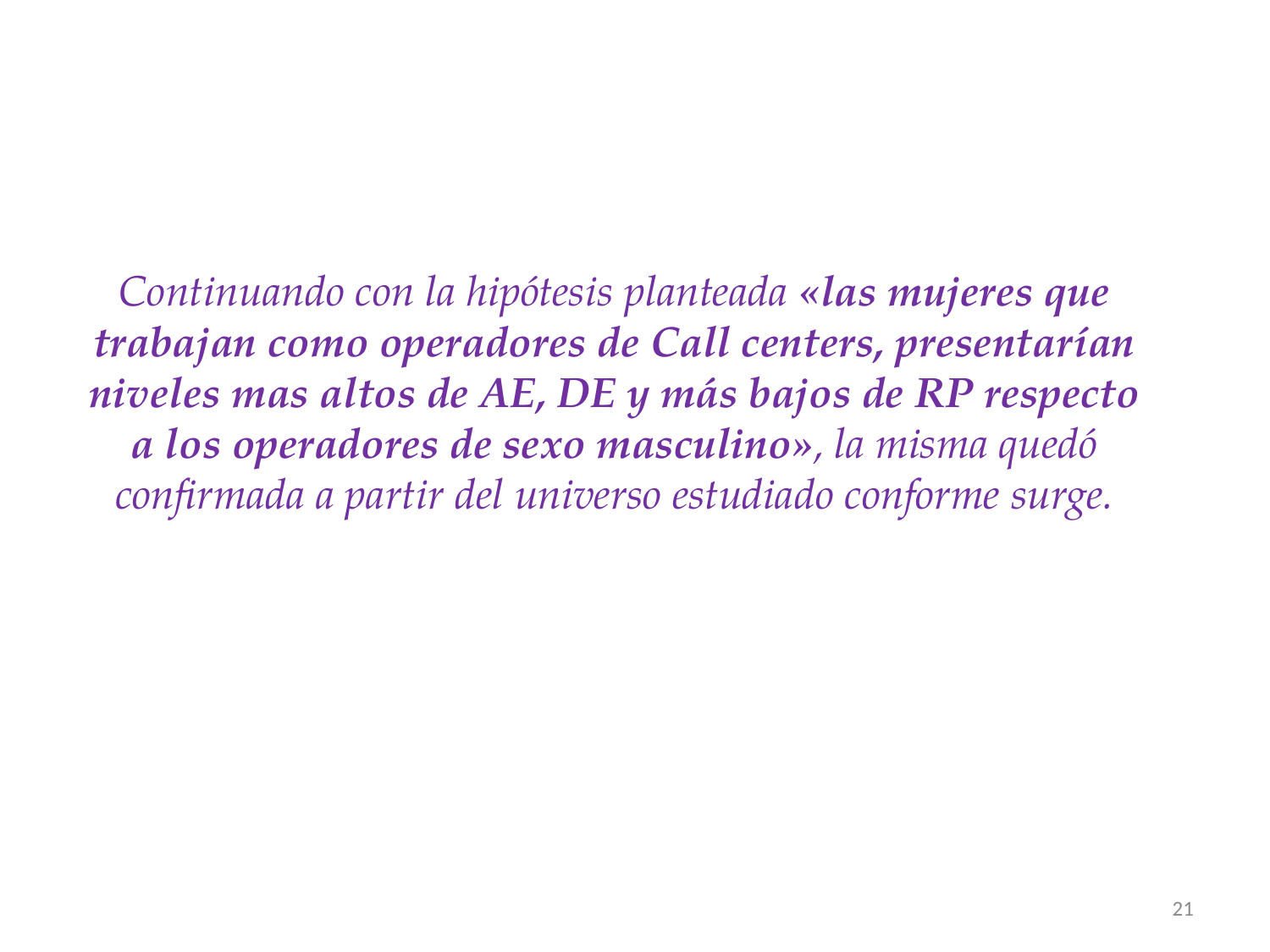

# Continuando con la hipótesis planteada «las mujeres que trabajan como operadores de Call centers, presentarían niveles mas altos de AE, DE y más bajos de RP respecto a los operadores de sexo masculino», la misma quedó confirmada a partir del universo estudiado conforme surge.

21